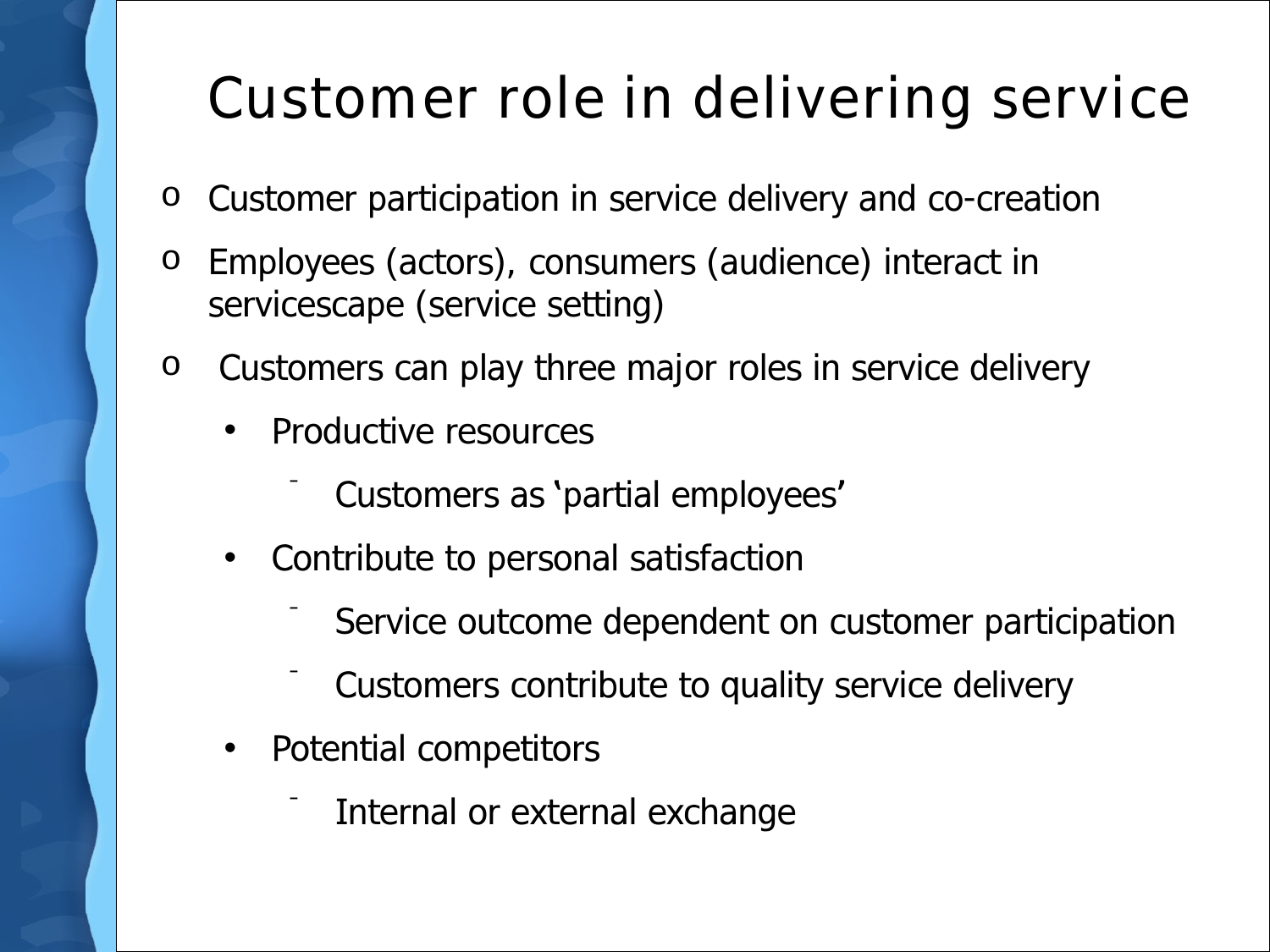

# Customer role in delivering service
Customer participation in service delivery and co-creation
Employees (actors), consumers (audience) interact in servicescape (service setting)
 Customers can play three major roles in service delivery
Productive resources
Customers as ‘partial employees’
Contribute to personal satisfaction
Service outcome dependent on customer participation
Customers contribute to quality service delivery
Potential competitors
Internal or external exchange